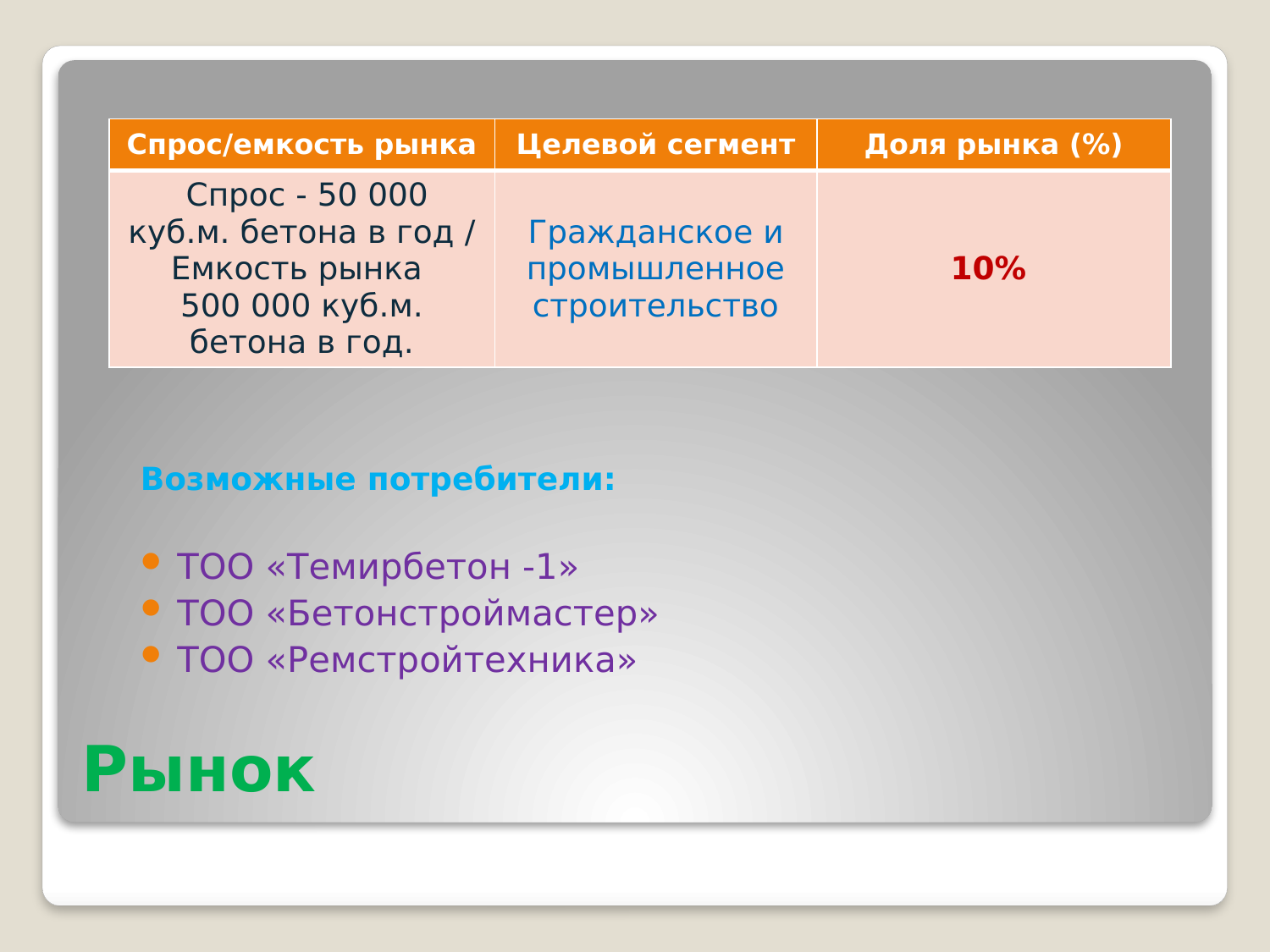

| Спрос/емкость рынка | Целевой сегмент | Доля рынка (%) |
| --- | --- | --- |
| Спрос - 50 000 куб.м. бетона в год / Емкость рынка 500 000 куб.м. бетона в год. | Гражданское и промышленное строительство | 10% |
Возможные потребители:

ТОО «Темирбетон -1»
ТОО «Бетонстроймастер»
ТОО «Ремстройтехника»

# Рынок